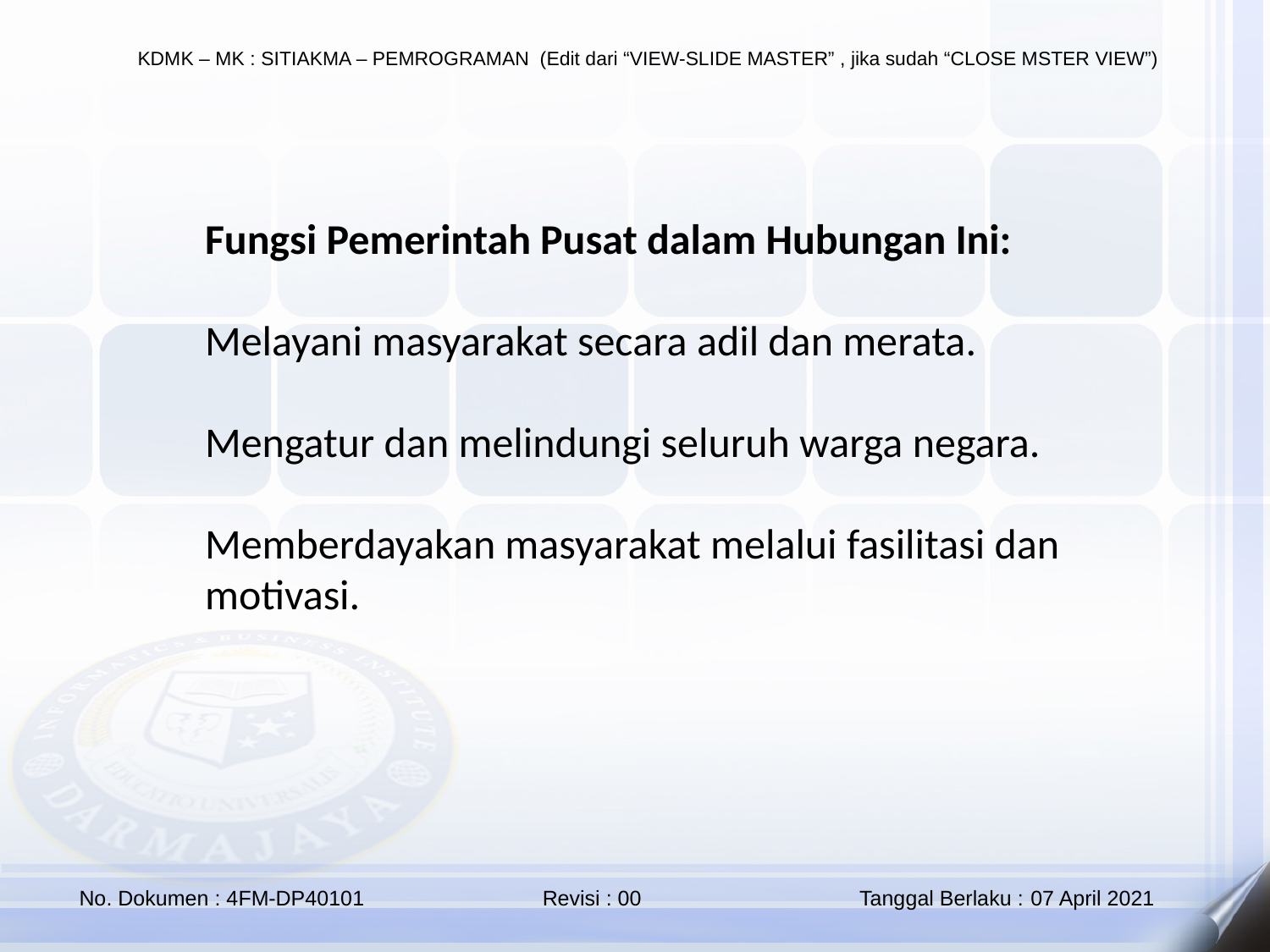

Fungsi Pemerintah Pusat dalam Hubungan Ini:

Melayani masyarakat secara adil dan merata.

Mengatur dan melindungi seluruh warga negara.

Memberdayakan masyarakat melalui fasilitasi dan motivasi.